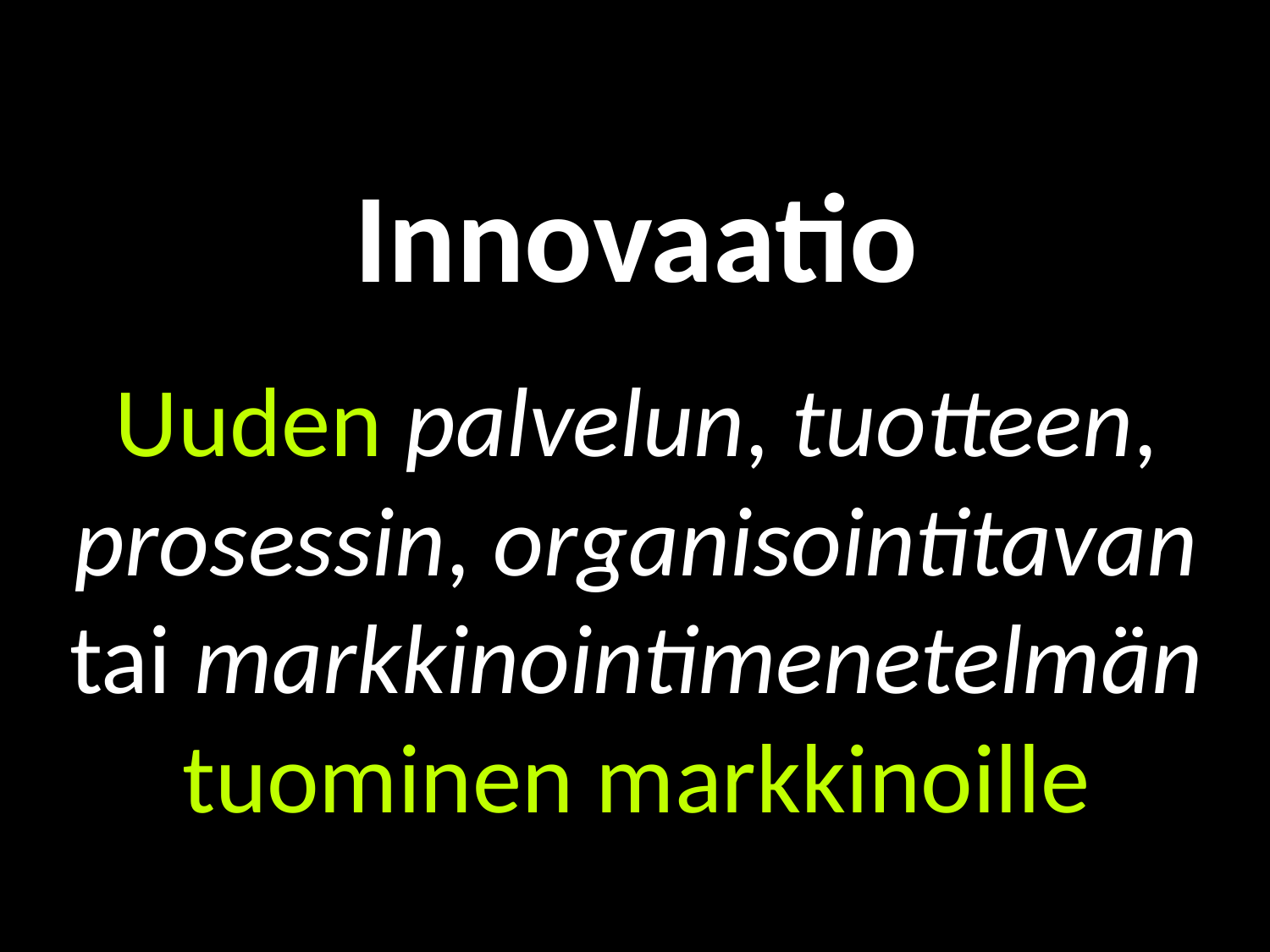

Innovaatio

Uuden palvelun, tuotteen, prosessin, organisointitavan tai markkinointimenetelmän tuominen markkinoille